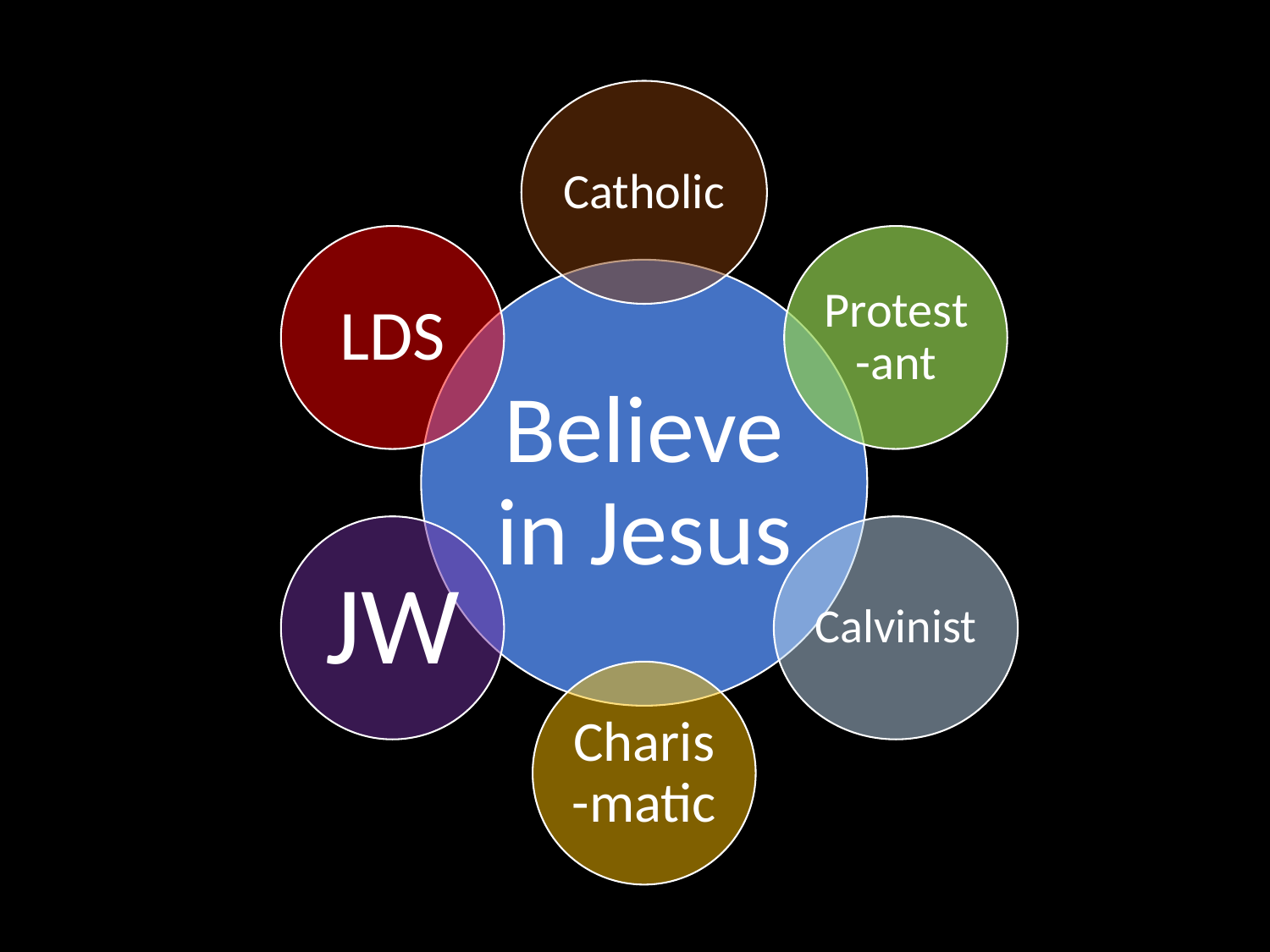

Believe in Jesus
Catholic
Protest-ant
Calvinist
Charis-matic
JW
LDS